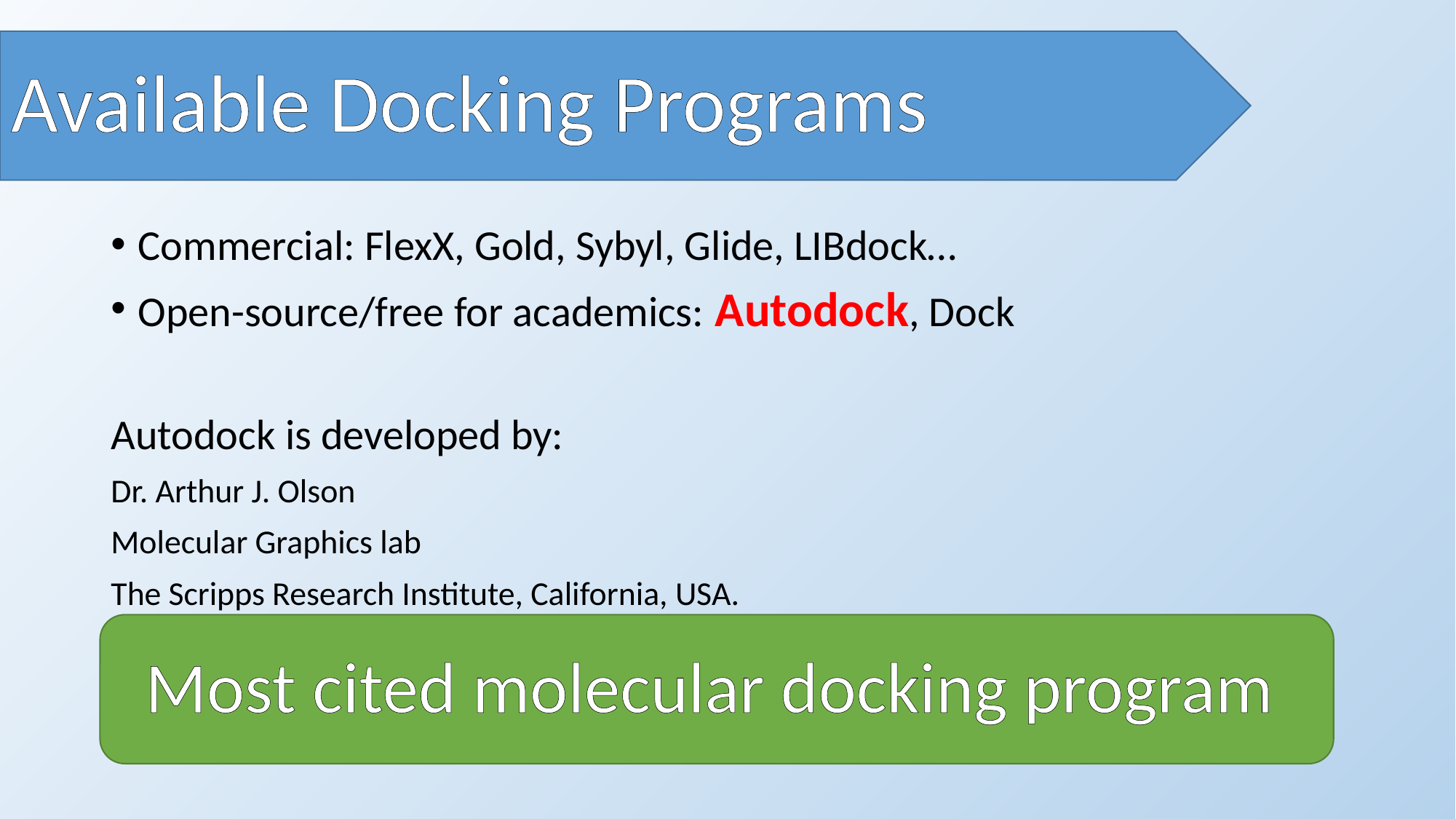

Available Docking Programs

Commercial: FlexX, Gold, Sybyl, Glide, LIBdock…
Open-source/free for academics: Autodock, Dock

Autodock is developed by:
Dr. Arthur J. Olson
Molecular Graphics lab
The Scripps Research Institute, California, USA.

# Most cited molecular docking program